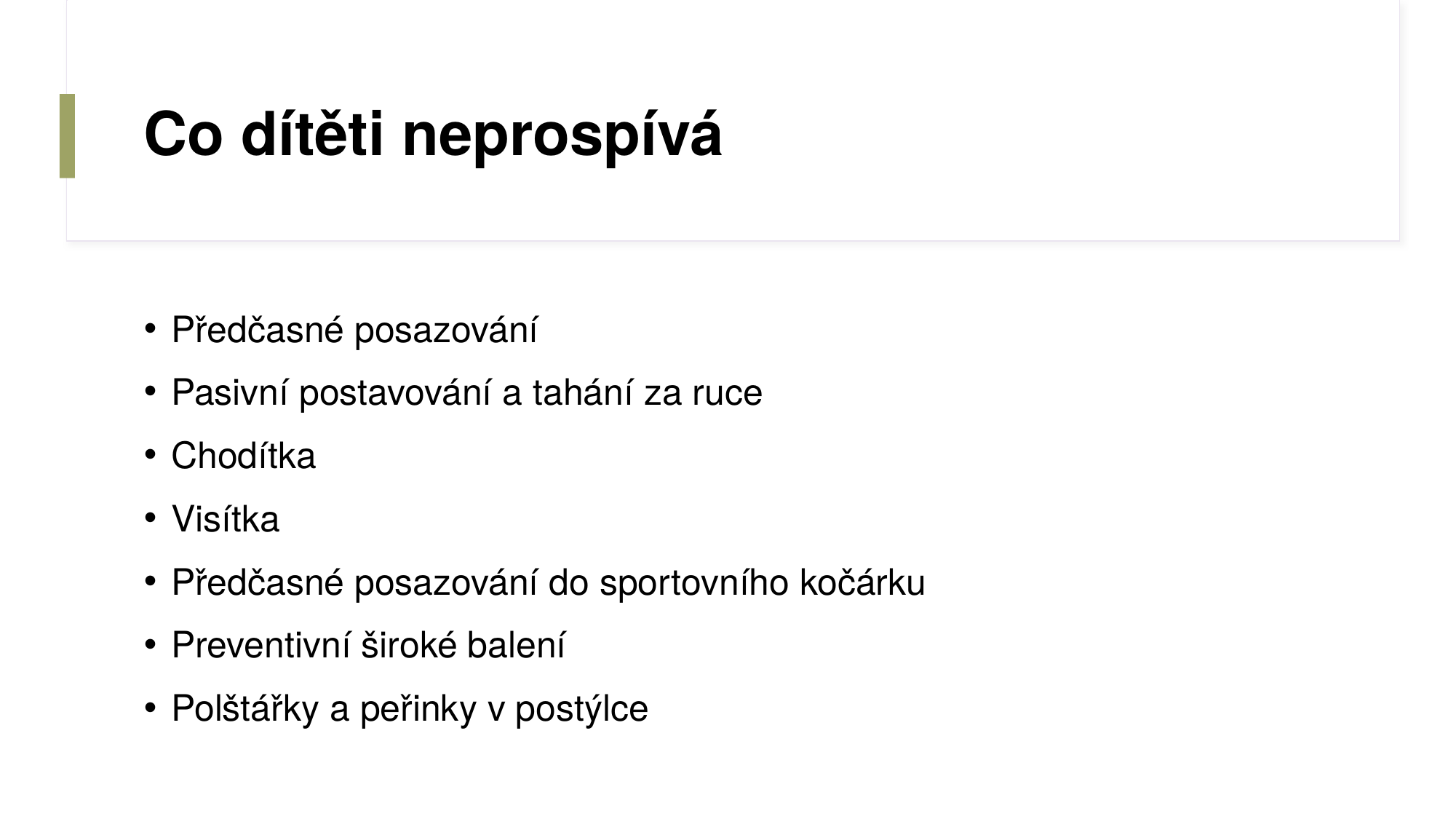

# Co dítěti neprospívá
Předčasné posazování
Pasivní postavování a tahání za ruce
Chodítka
Visítka
Předčasné posazování do sportovního kočárku
Preventivní široké balení
Polštářky a peřinky v postýlce